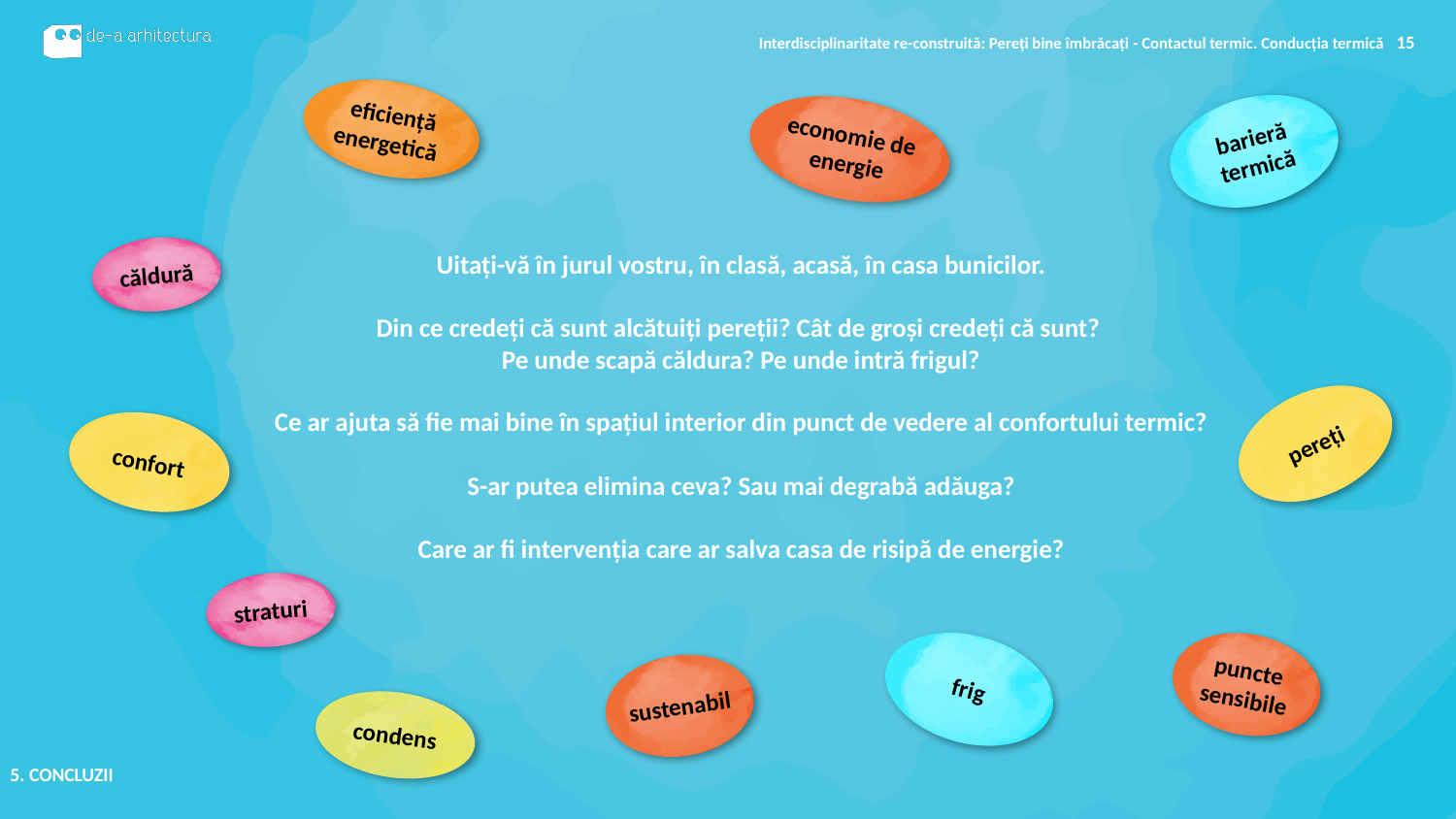

eficiență energetică
barieră termică
economie de energie

Uitați-vă în jurul vostru, în clasă, acasă, în casa bunicilor.

Din ce credeți că sunt alcătuiți pereții? Cât de groși credeți că sunt?
Pe unde scapă căldura? Pe unde intră frigul?

Ce ar ajuta să fie mai bine în spațiul interior din punct de vedere al confortului termic?

S-ar putea elimina ceva? Sau mai degrabă adăuga?

Care ar fi intervenția care ar salva casa de risipă de energie?

căldură
pereți
confort
straturi
puncte sensibile
frig
sustenabil
condens
5. CONCLUZII